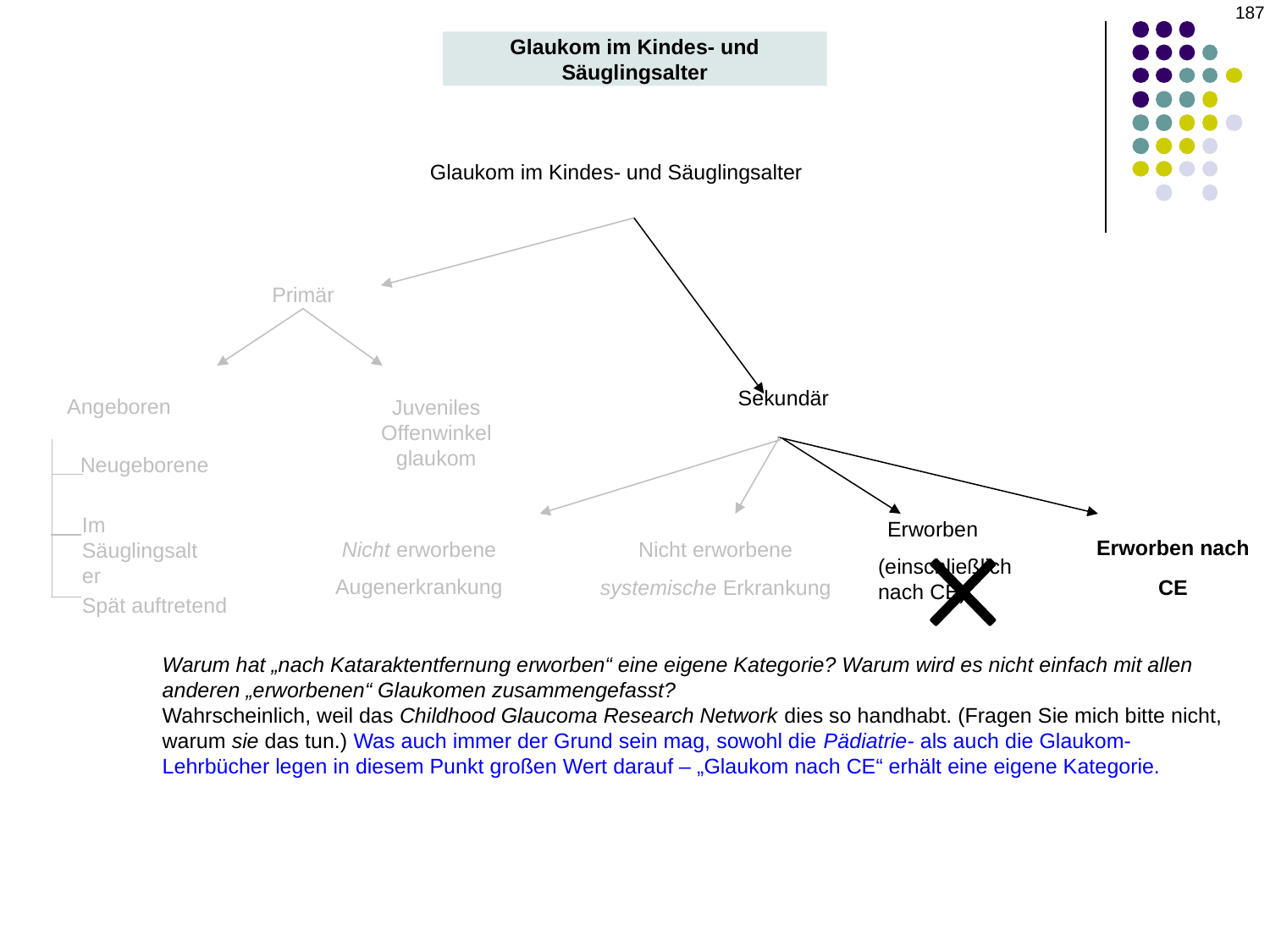

187
Glaukom im Kindes- und Säuglingsalter
Glaukom im Kindes- und Säuglingsalter
Primär
Sekundär
Angeboren
Juveniles Offenwinkelglaukom
Neugeborene
Im Säuglingsalter
Erworben
Erworben nach CE
Nicht erworbene Augenerkrankung
Nicht erworbene systemische Erkrankung

(einschließlich nach CE)
Spät auftretend
Warum hat „nach Kataraktentfernung erworben“ eine eigene Kategorie? Warum wird es nicht einfach mit allen anderen „erworbenen“ Glaukomen zusammengefasst?
Wahrscheinlich, weil das Childhood Glaucoma Research Network dies so handhabt. (Fragen Sie mich bitte nicht, warum sie das tun.) Was auch immer der Grund sein mag, sowohl die Pädiatrie- als auch die Glaukom-Lehrbücher legen in diesem Punkt großen Wert darauf – „Glaukom nach CE“ erhält eine eigene Kategorie.